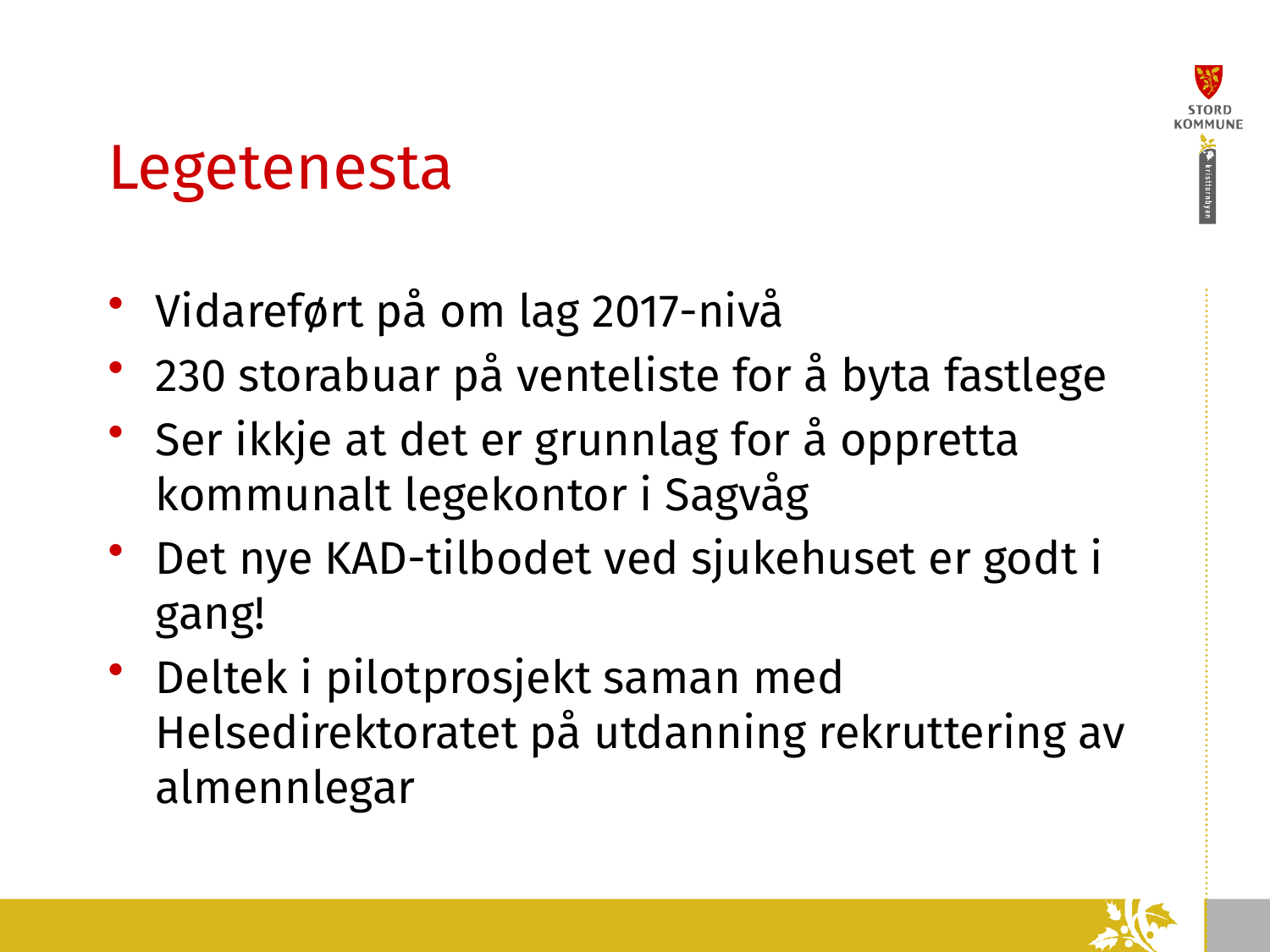

# Legetenesta
Vidareført på om lag 2017-nivå
230 storabuar på venteliste for å byta fastlege
Ser ikkje at det er grunnlag for å oppretta kommunalt legekontor i Sagvåg
Det nye KAD-tilbodet ved sjukehuset er godt i gang!
Deltek i pilotprosjekt saman med Helsedirektoratet på utdanning rekruttering av almennlegar